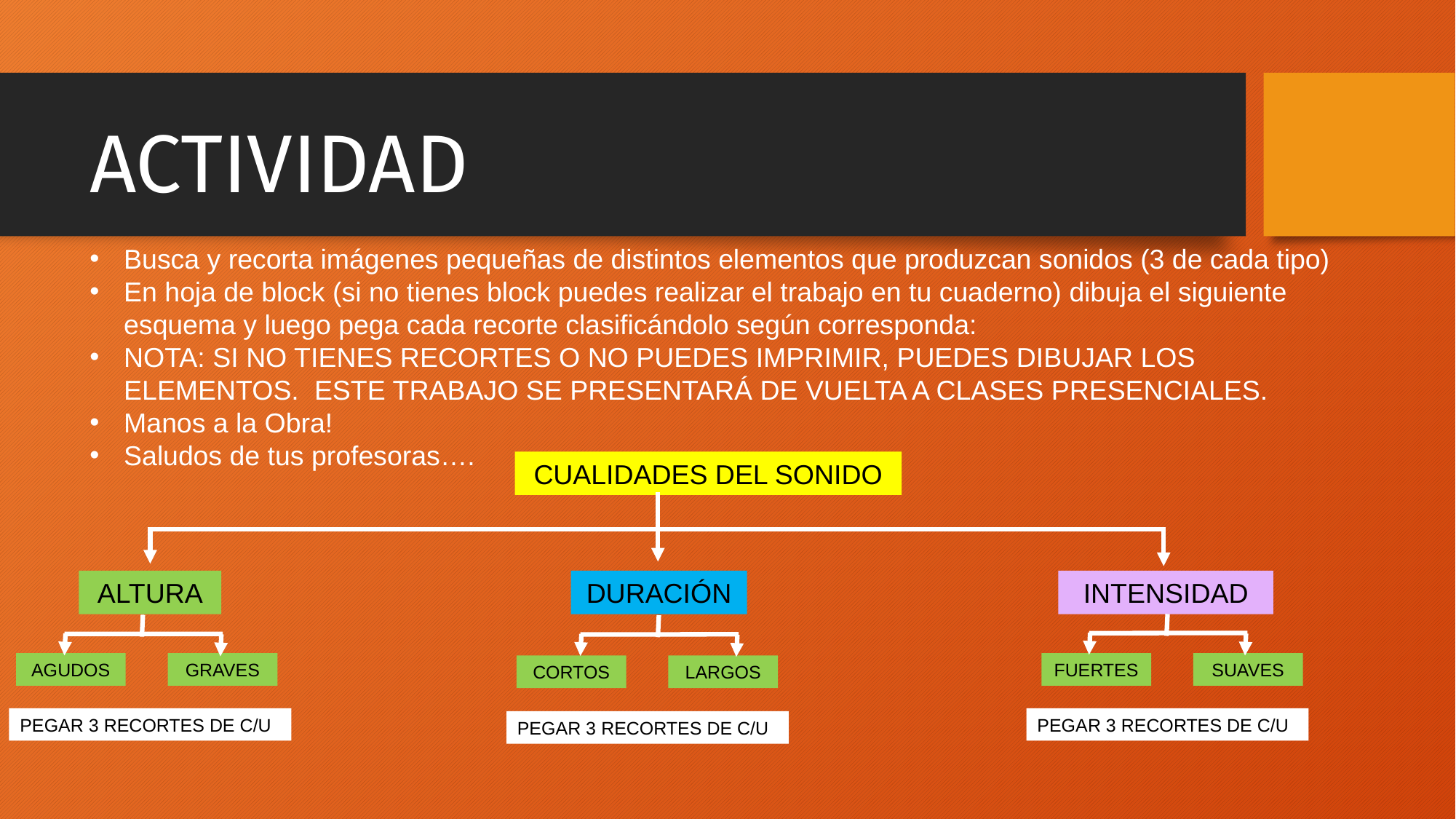

ACTIVIDAD

Busca y recorta imágenes pequeñas de distintos elementos que produzcan sonidos (3 de cada tipo)
En hoja de block (si no tienes block puedes realizar el trabajo en tu cuaderno) dibuja el siguiente esquema y luego pega cada recorte clasificándolo según corresponda:
NOTA: SI NO TIENES RECORTES O NO PUEDES IMPRIMIR, PUEDES DIBUJAR LOS ELEMENTOS.  ESTE TRABAJO SE PRESENTARÁ DE VUELTA A CLASES PRESENCIALES.
Manos a la Obra!
Saludos de tus profesoras….
CUALIDADES DEL SONIDO
ALTURA
DURACIÓN
INTENSIDAD
AGUDOS
GRAVES
FUERTES
SUAVES
CORTOS
LARGOS
PEGAR 3 RECORTES DE C/U
PEGAR 3 RECORTES DE C/U
PEGAR 3 RECORTES DE C/U